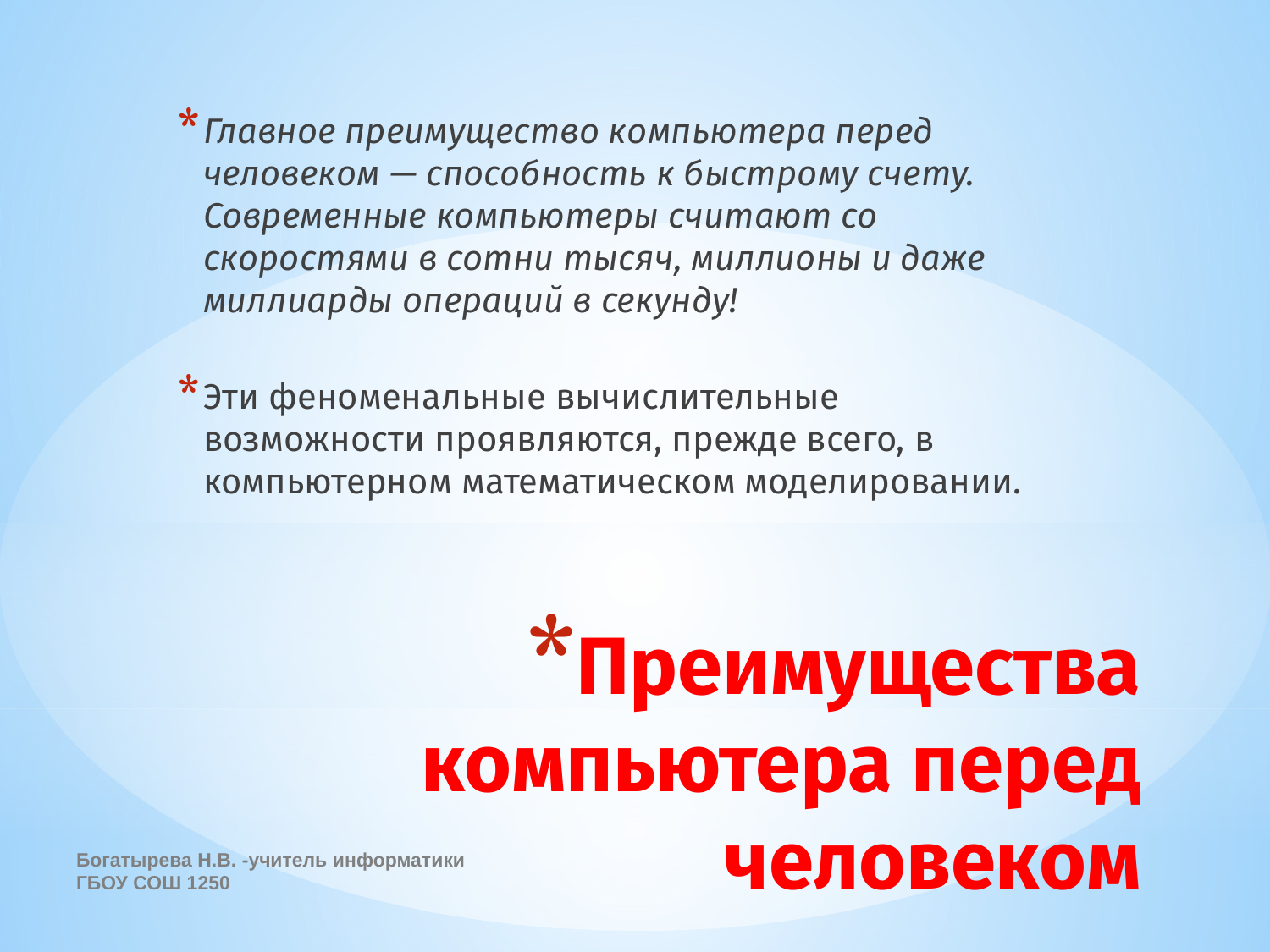

Главное преимущество компьютера перед человеком — способность к быстрому счету. Современные компьютеры считают со скоростями в сотни тысяч, миллионы и даже миллиарды операций в секунду!
Эти феноменальные вычислительные возможности проявляются, прежде всего, в компьютерном математическом моделировании.

# Преимущества компьютера перед человеком
Богатырева Н.В. -учитель информатики ГБОУ СОШ 1250